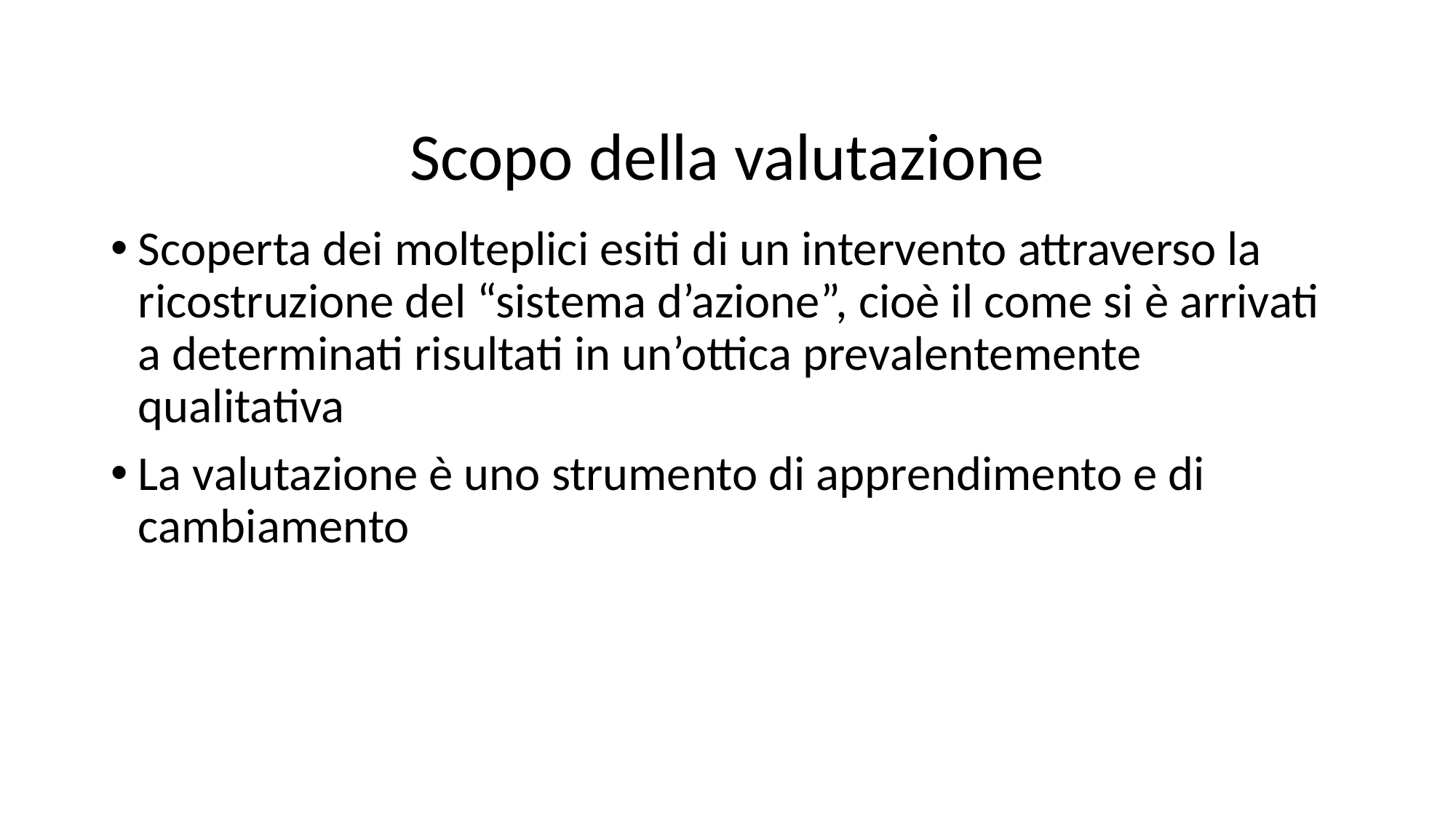

# Scopo della valutazione
Scoperta dei molteplici esiti di un intervento attraverso la ricostruzione del “sistema d’azione”, cioè il come si è arrivati a determinati risultati in un’ottica prevalentemente qualitativa
La valutazione è uno strumento di apprendimento e di cambiamento